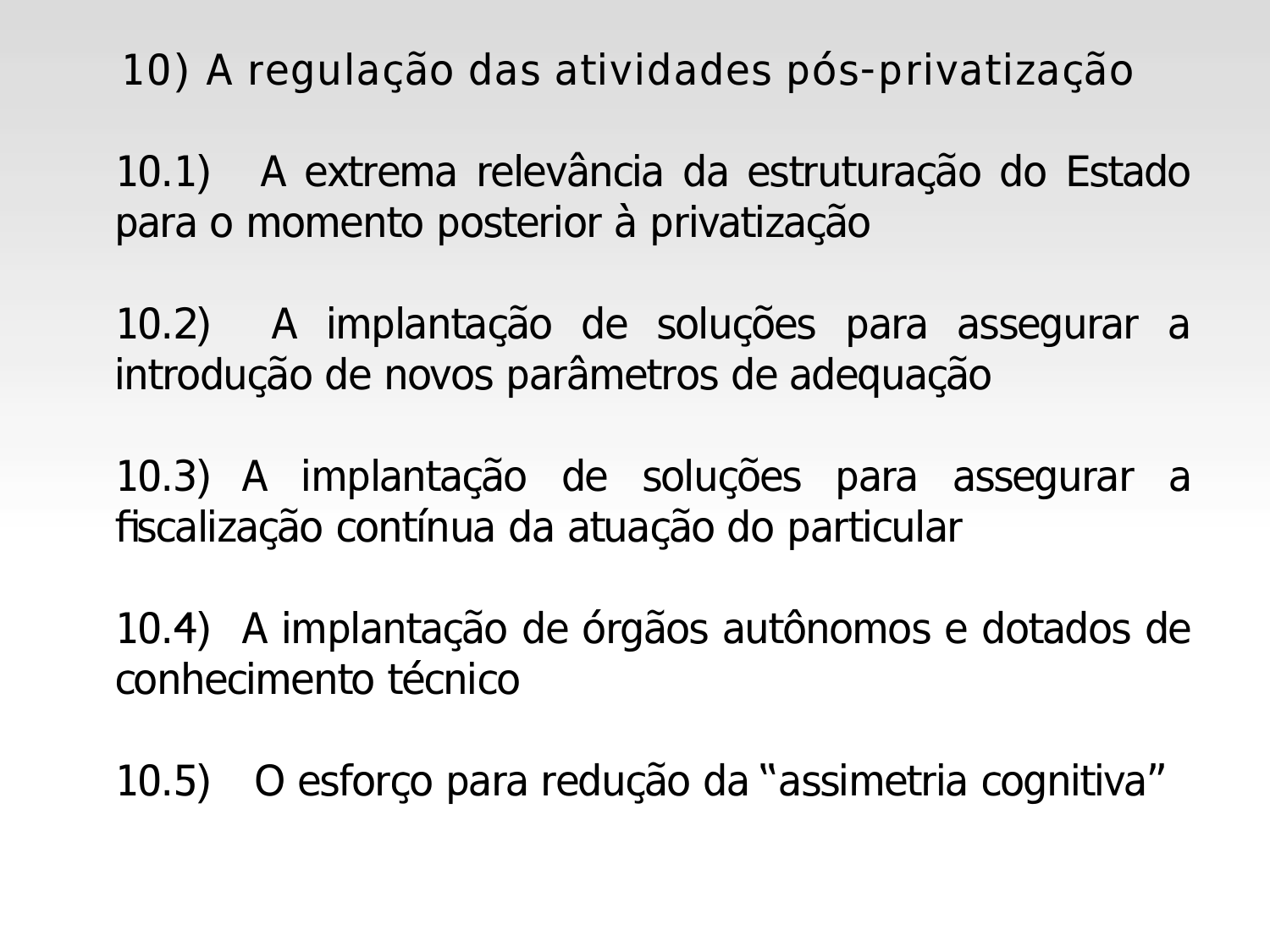

10) A regulação das atividades pós-privatização

10.1)	 A extrema relevância da estruturação do Estado para o momento posterior à privatização

10.2)	 A implantação de soluções para assegurar a introdução de novos parâmetros de adequação

10.3)	A implantação de soluções para assegurar a fiscalização contínua da atuação do particular

10.4)	A implantação de órgãos autônomos e dotados de conhecimento técnico

10.5)	 O esforço para redução da “assimetria cognitiva”